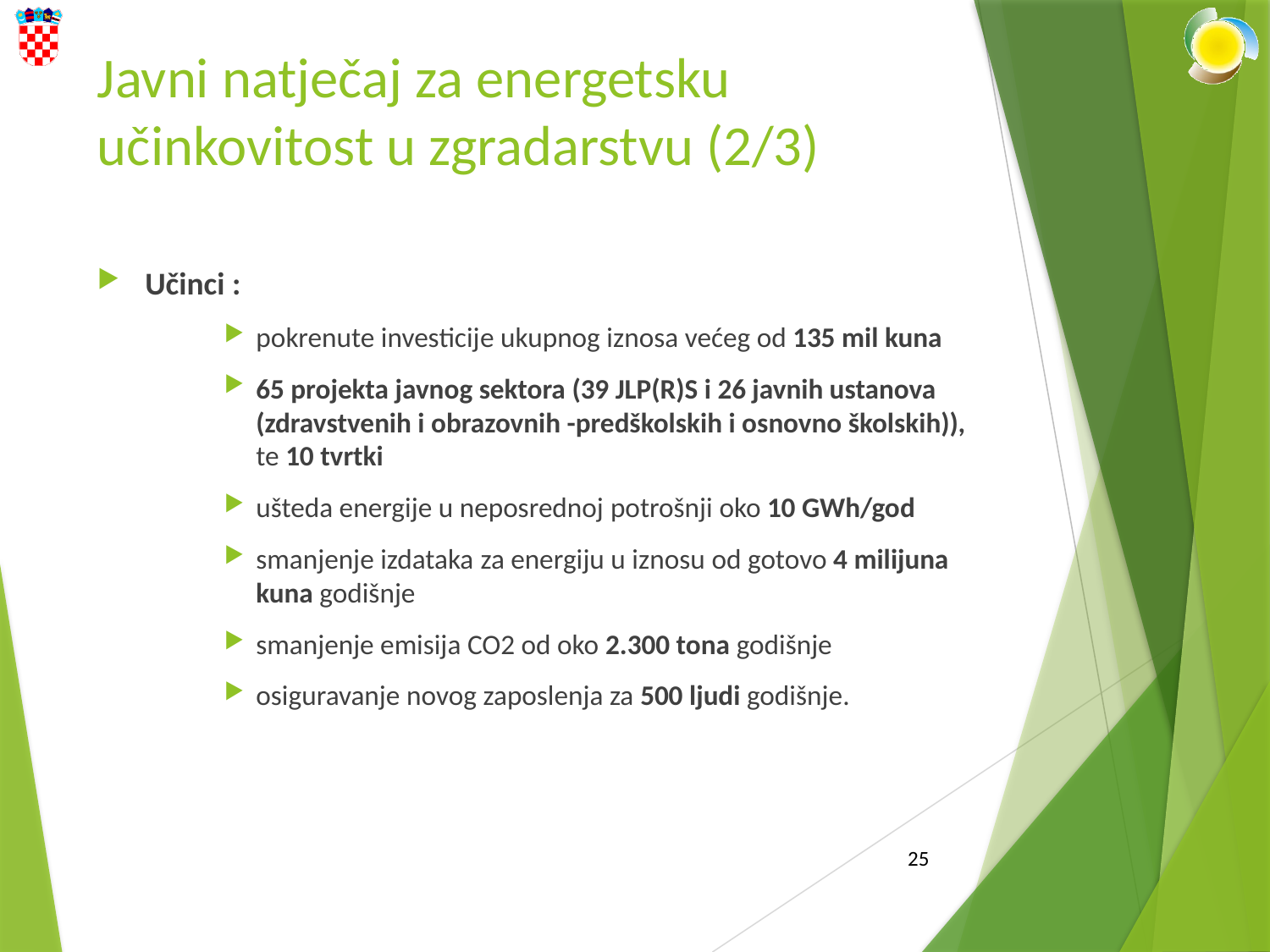

# Javni natječaj za energetsku učinkovitost u zgradarstvu (2/3)

Učinci :
pokrenute investicije ukupnog iznosa većeg od 135 mil kuna
65 projekta javnog sektora (39 JLP(R)S i 26 javnih ustanova (zdravstvenih i obrazovnih -predškolskih i osnovno školskih)), te 10 tvrtki
ušteda energije u neposrednoj potrošnji oko 10 GWh/god
smanjenje izdataka za energiju u iznosu od gotovo 4 milijuna kuna godišnje
smanjenje emisija CO2 od oko 2.300 tona godišnje
osiguravanje novog zaposlenja za 500 ljudi godišnje.
25